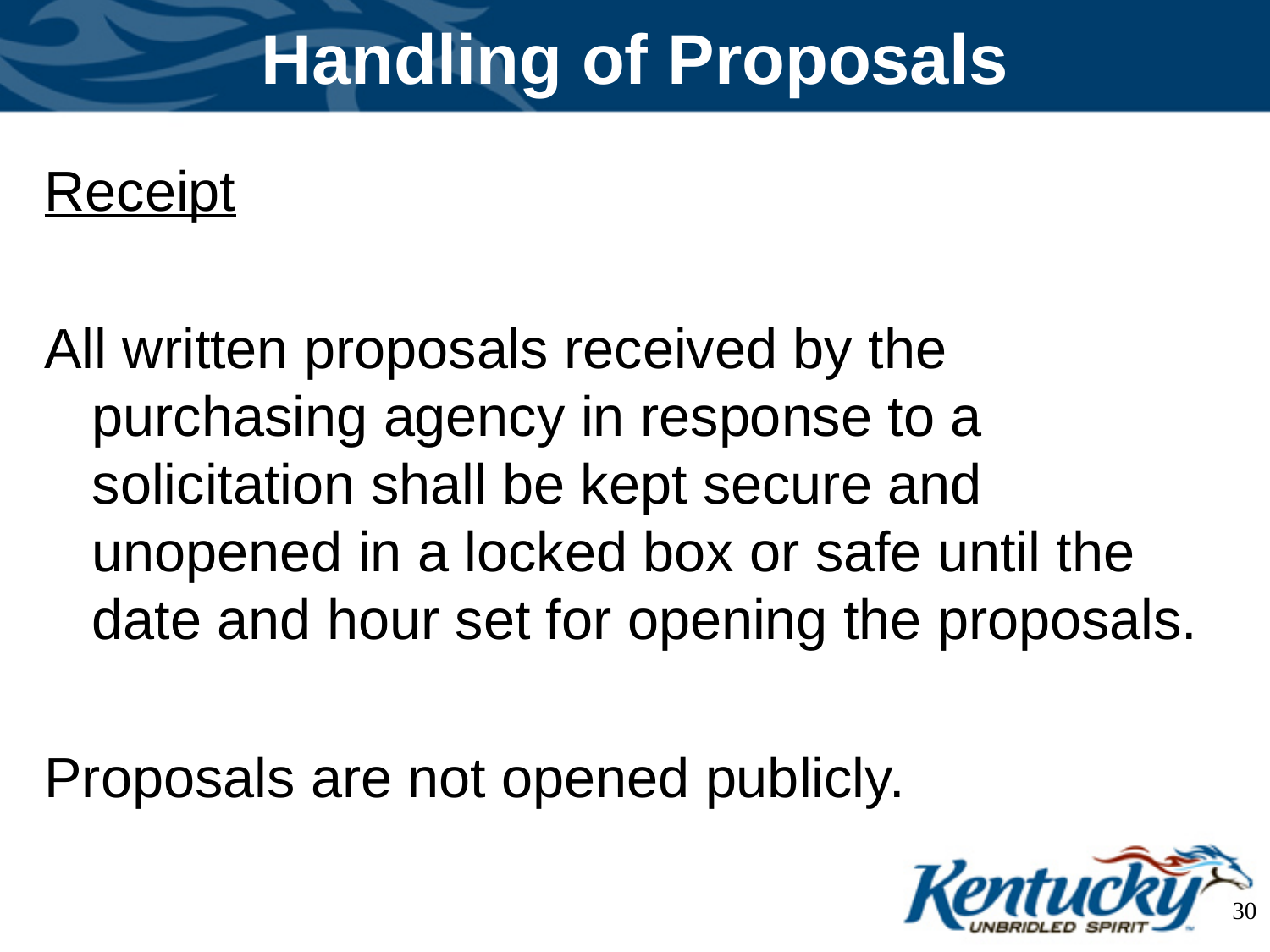

# Handling of Proposals
Receipt

All written proposals received by the purchasing agency in response to a solicitation shall be kept secure and unopened in a locked box or safe until the date and hour set for opening the proposals.

Proposals are not opened publicly.

30